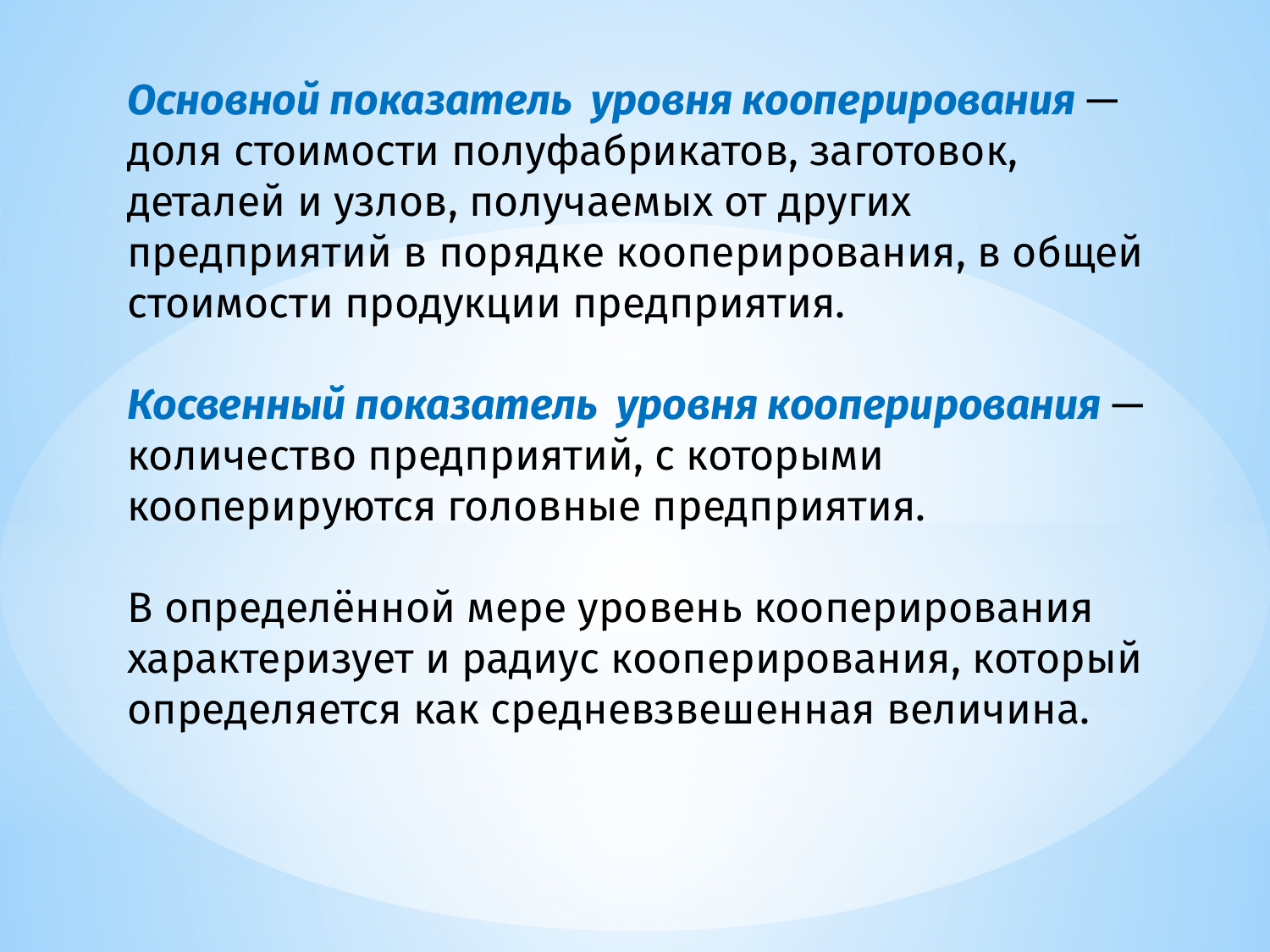

Основной показатель  уровня кооперирования — доля стоимости полуфабрикатов, заготовок, деталей и узлов, получаемых от других предприятий в порядке кооперирования, в общей стоимости продукции предприятия.

Косвенный показатель  уровня кооперирования — количество предприятий, с которыми кооперируются головные предприятия.

В определённой мере уровень кооперирования характеризует и радиус кооперирования, который определяется как средневзвешенная величина.